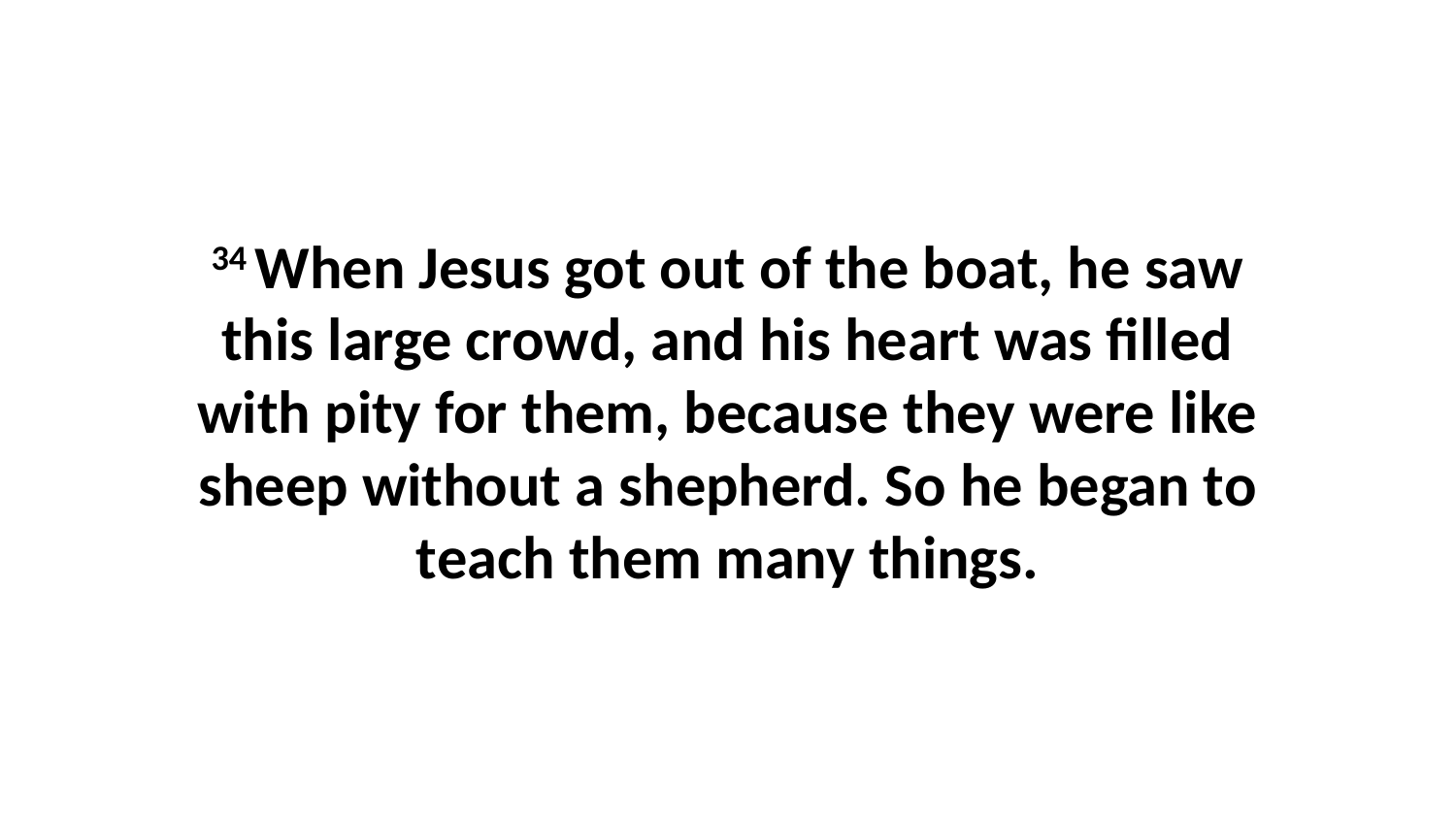

34 When Jesus got out of the boat, he saw this large crowd, and his heart was filled with pity for them, because they were like sheep without a shepherd. So he began to teach them many things.